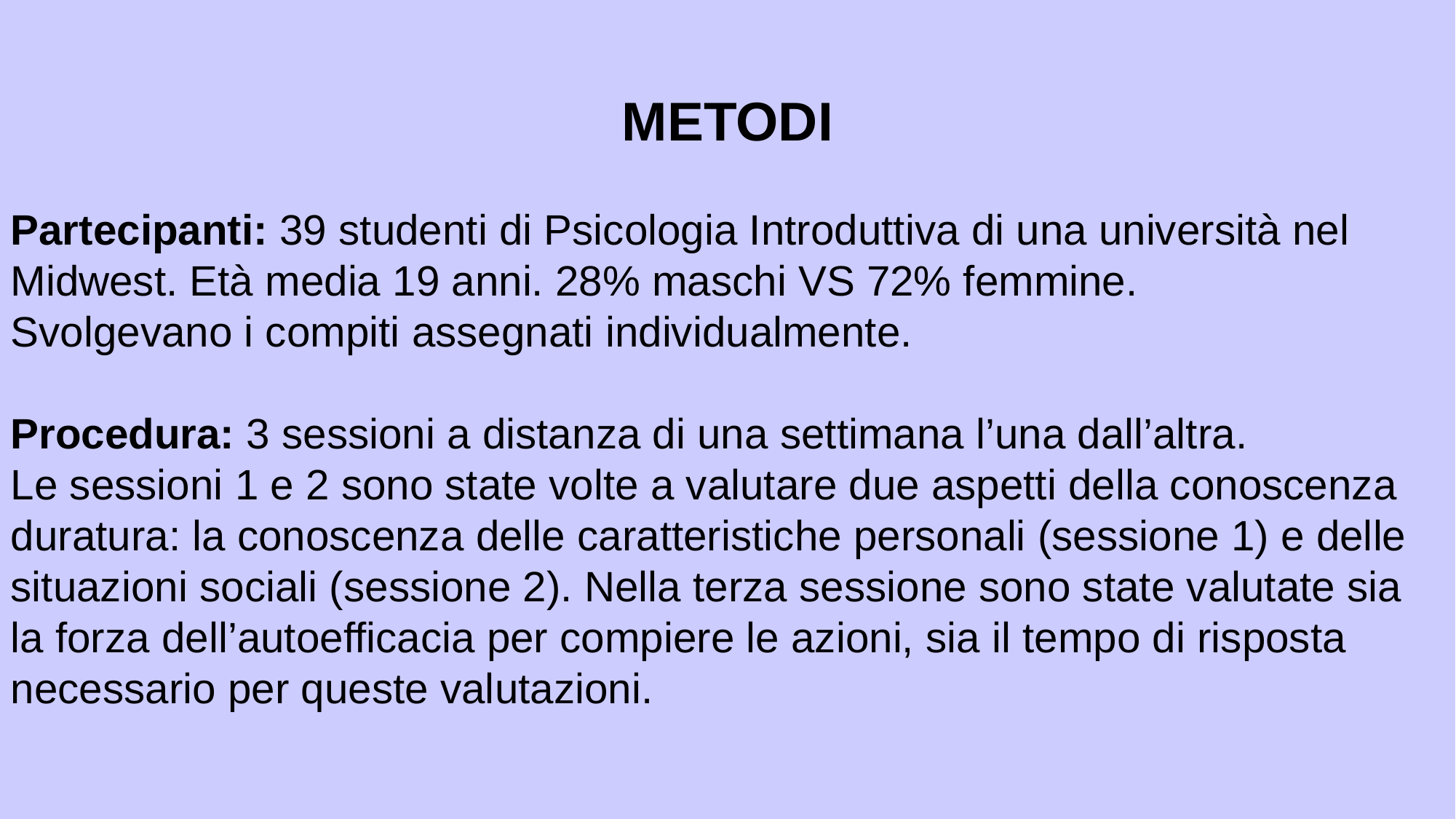

METODI

Partecipanti: 39 studenti di Psicologia Introduttiva di una università nel Midwest. Età media 19 anni. 28% maschi VS 72% femmine.
Svolgevano i compiti assegnati individualmente.

Procedura: 3 sessioni a distanza di una settimana l’una dall’altra.
Le sessioni 1 e 2 sono state volte a valutare due aspetti della conoscenza duratura: la conoscenza delle caratteristiche personali (sessione 1) e delle situazioni sociali (sessione 2). Nella terza sessione sono state valutate sia la forza dell’autoefficacia per compiere le azioni, sia il tempo di risposta necessario per queste valutazioni.